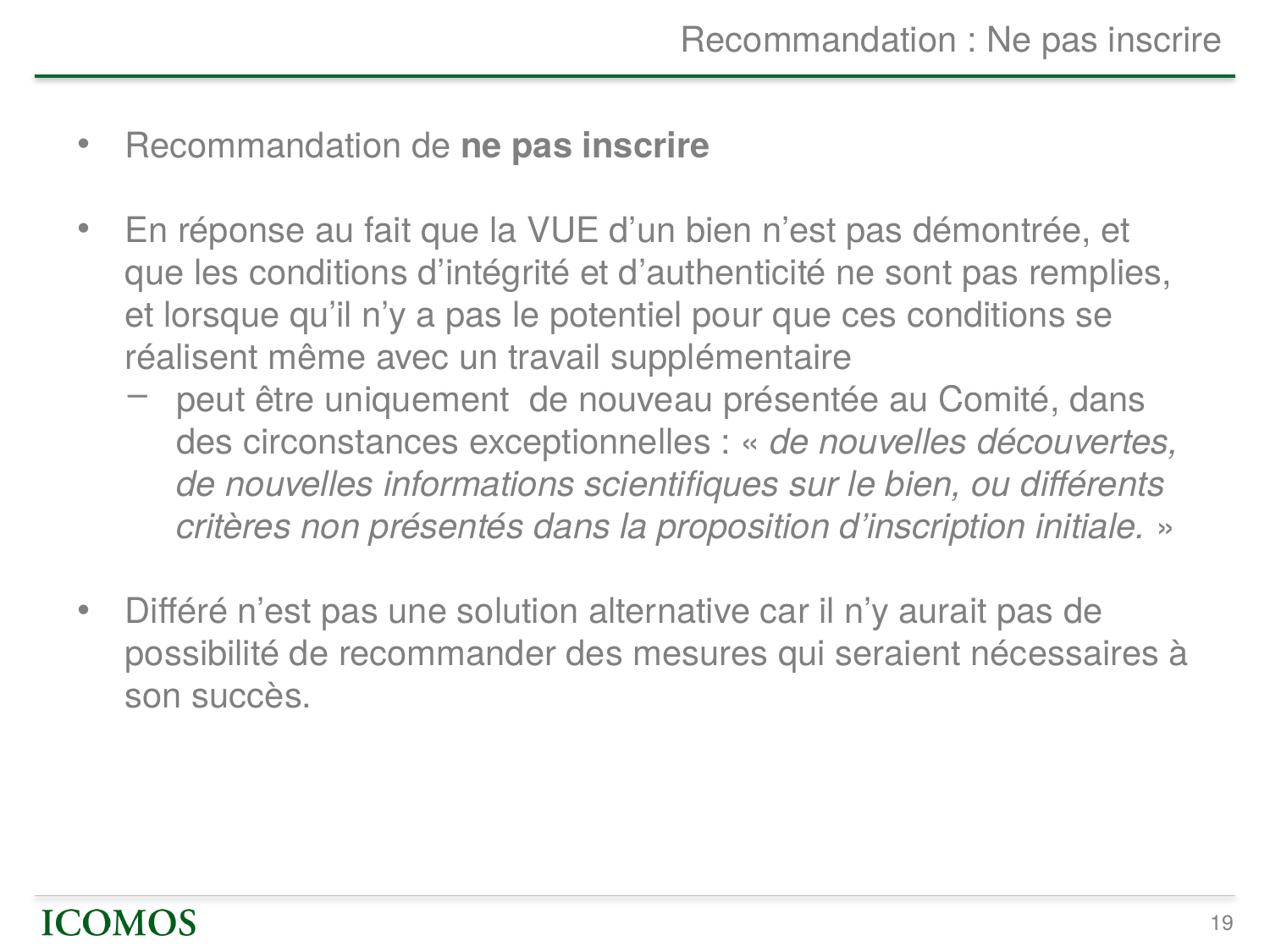

# Recommandation : Ne pas inscrire
Recommandation de ne pas inscrire

En réponse au fait que la VUE d’un bien n’est pas démontrée, et que les conditions d’intégrité et d’authenticité ne sont pas remplies, et lorsque qu’il n’y a pas le potentiel pour que ces conditions se réalisent même avec un travail supplémentaire
peut être uniquement  de nouveau présentée au Comité, dans des circonstances exceptionnelles : « de nouvelles découvertes, de nouvelles informations scientifiques sur le bien, ou différents critères non présentés dans la proposition d’inscription initiale. »

Différé n’est pas une solution alternative car il n’y aurait pas de possibilité de recommander des mesures qui seraient nécessaires à son succès.

19